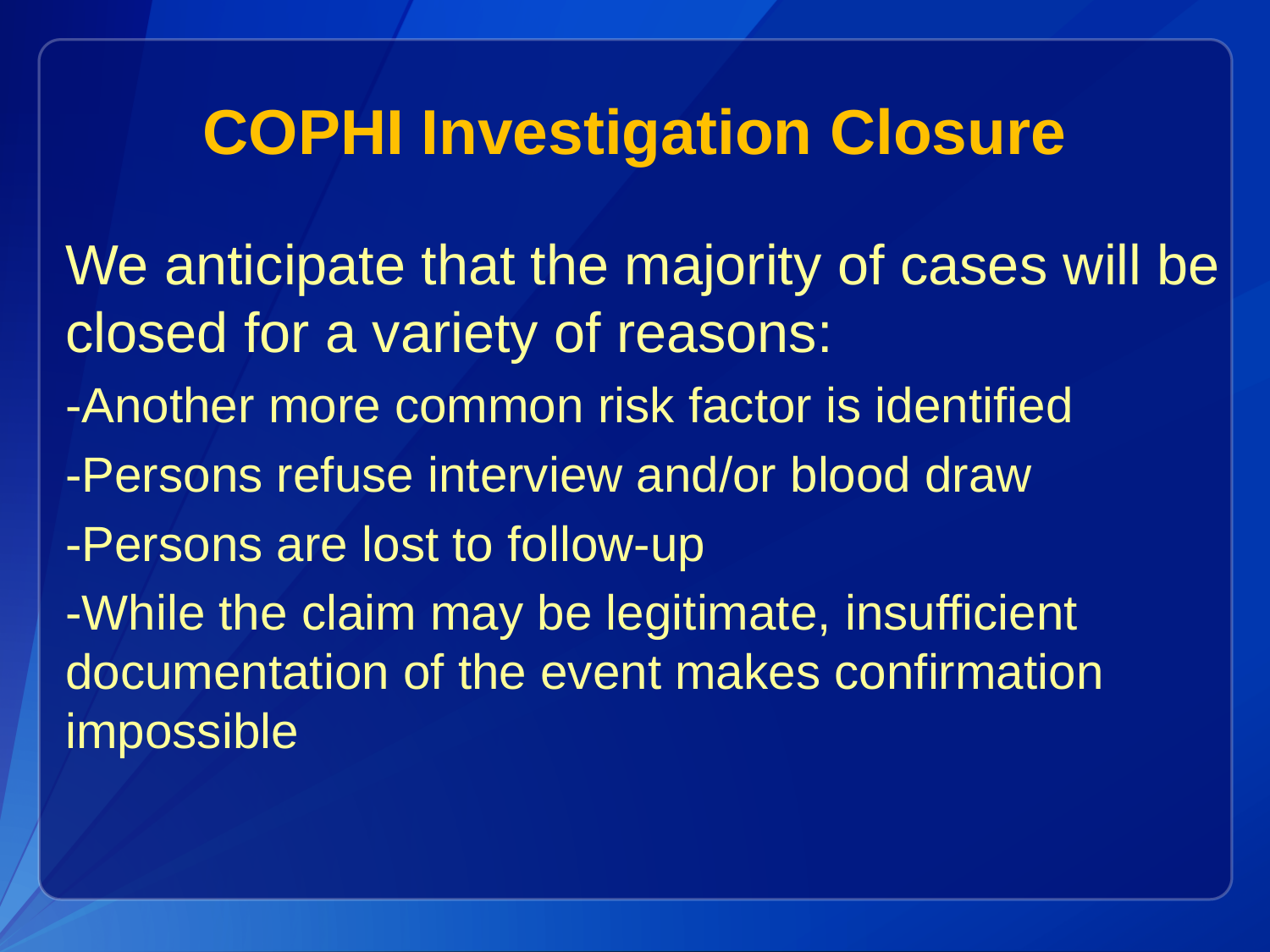

# COPHI Investigation Closure
We anticipate that the majority of cases will be closed for a variety of reasons:
-Another more common risk factor is identified
-Persons refuse interview and/or blood draw
-Persons are lost to follow-up
-While the claim may be legitimate, insufficient documentation of the event makes confirmation impossible